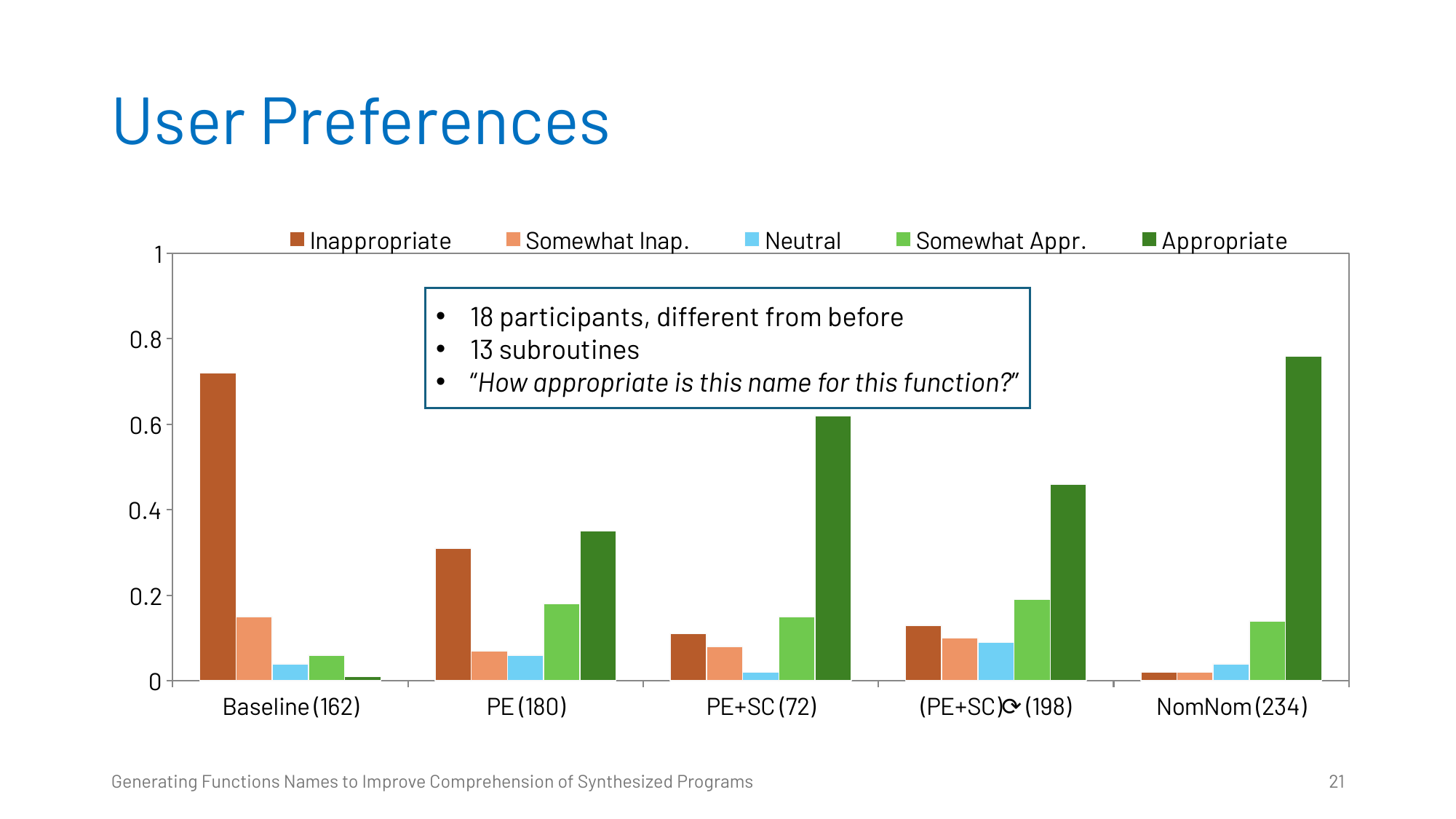

# User Preferences

### Chart

| Category | Inappropriate | Somewhat Inap. | Neutral | Somewhat Appr. | Appropriate |
|---|---|---|---|---|---|
| Baseline (162) | 0.72 | 0.15 | 0.04 | 0.06 | 0.01 |
| PE (180) | 0.31 | 0.07 | 0.06 | 0.18 | 0.35 |
| PE+SC (72) | 0.11 | 0.08 | 0.02 | 0.15 | 0.62 |
| (PE+SC)⟳ (198) | 0.13 | 0.1 | 0.09 | 0.19 | 0.46 |
| NomNom (234) | 0.02 | 0.02 | 0.04 | 0.14 | 0.76 |
18 participants, different from before
13 subroutines
“How appropriate is this name for this function?”
Generating Functions Names to Improve Comprehension of Synthesized Programs
21